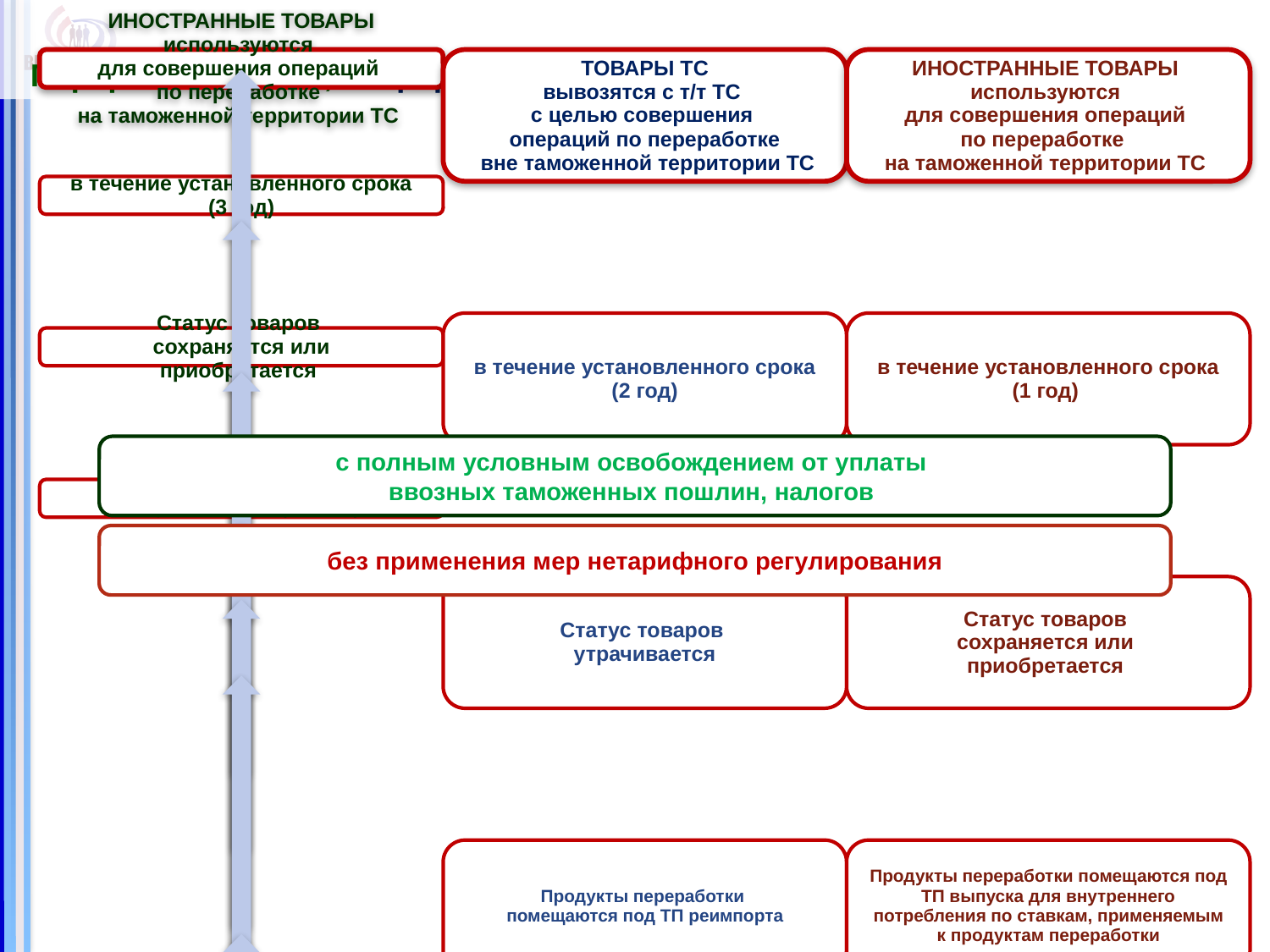

# Переработка на т\т,   переработка вне т\т,   переработка для вн. потребления
ИНОСТРАННЫЕ ТОВАРЫ используются
для совершения операций
по переработке
на таможенной территории ТС
в течение установленного срока
(3 год)
ТОВАРЫ ТС
вывозятся с т/т ТС
с целью совершения
операций по переработке
 вне таможенной территории ТС
в течение установленного срока
(2 год)
ИНОСТРАННЫЕ ТОВАРЫ
используются
для совершения операций
по переработке
на таможенной территории ТС
в течение установленного срока
(1 год)
Статус товаров
сохраняется или
приобретается
Статус товаров
утрачивается
Статус товаров
сохраняется или
приобретается
Продукты переработки
помещаются под ТП реэкспорта
Продукты переработки
помещаются под ТП реимпорта
Продукты переработки помещаются под ТП выпуска для внутреннего потребления по ставкам, применяемым к продуктам переработки
с полным условным освобождением от уплаты
ввозных таможенных пошлин, налогов

без применения мер нетарифного регулирования